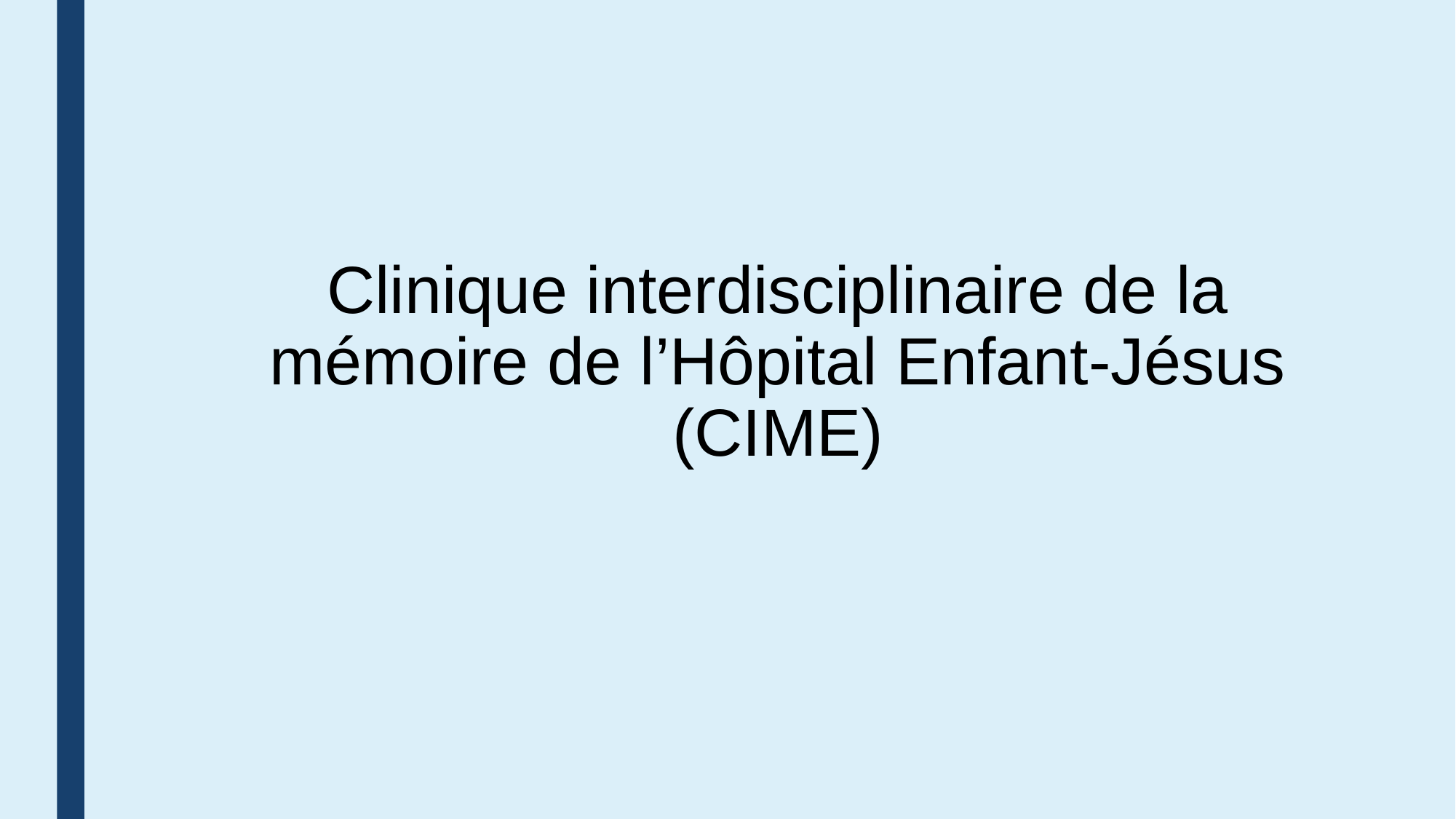

# Clinique interdisciplinaire de la mémoire de l’Hôpital Enfant-Jésus (CIME)